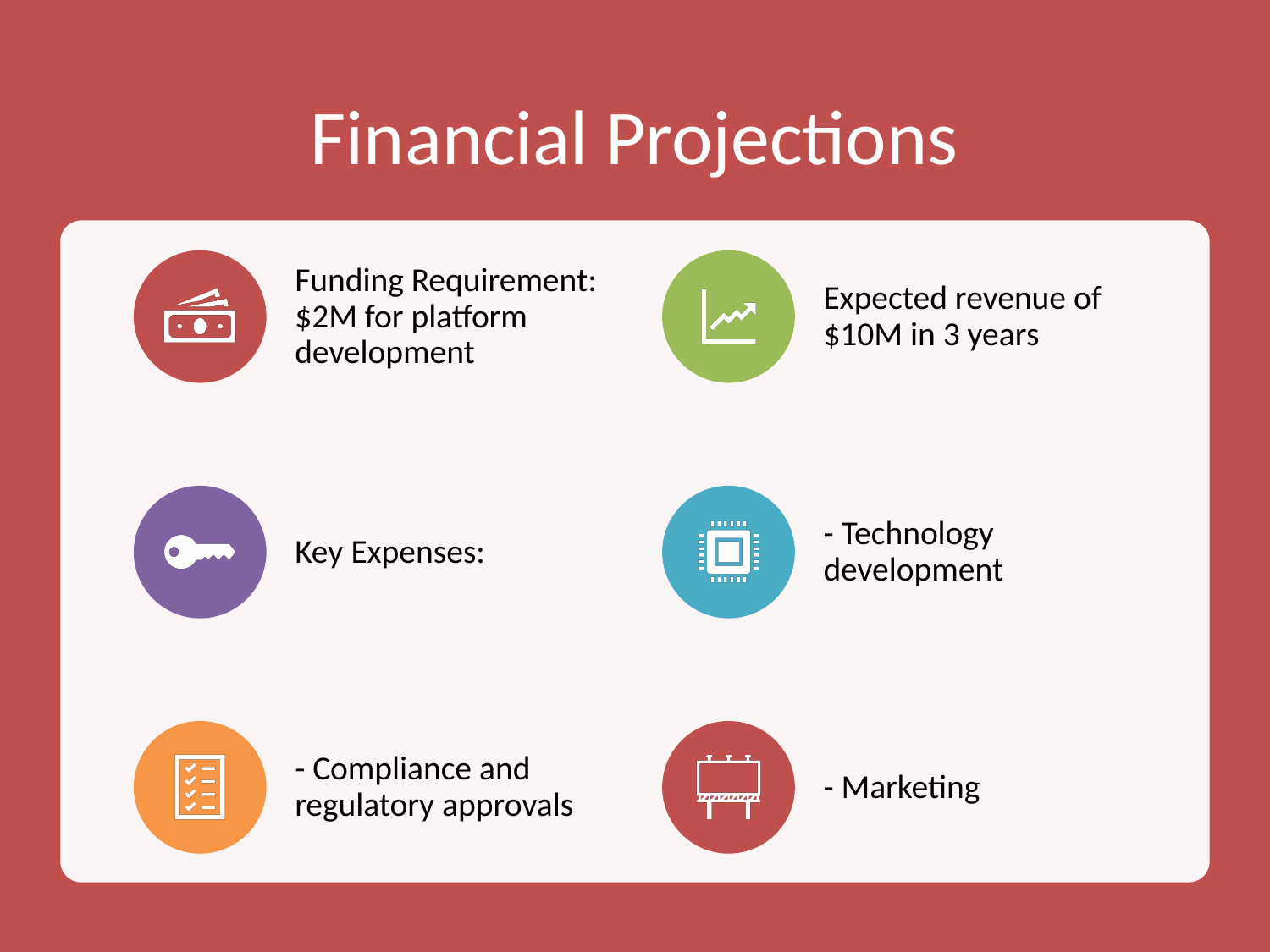

# Financial Projections

Funding Requirement: $2M for platform development
Expected revenue of $10M in 3 years
Key Expenses:
- Technology development
- Compliance and regulatory approvals
- Marketing